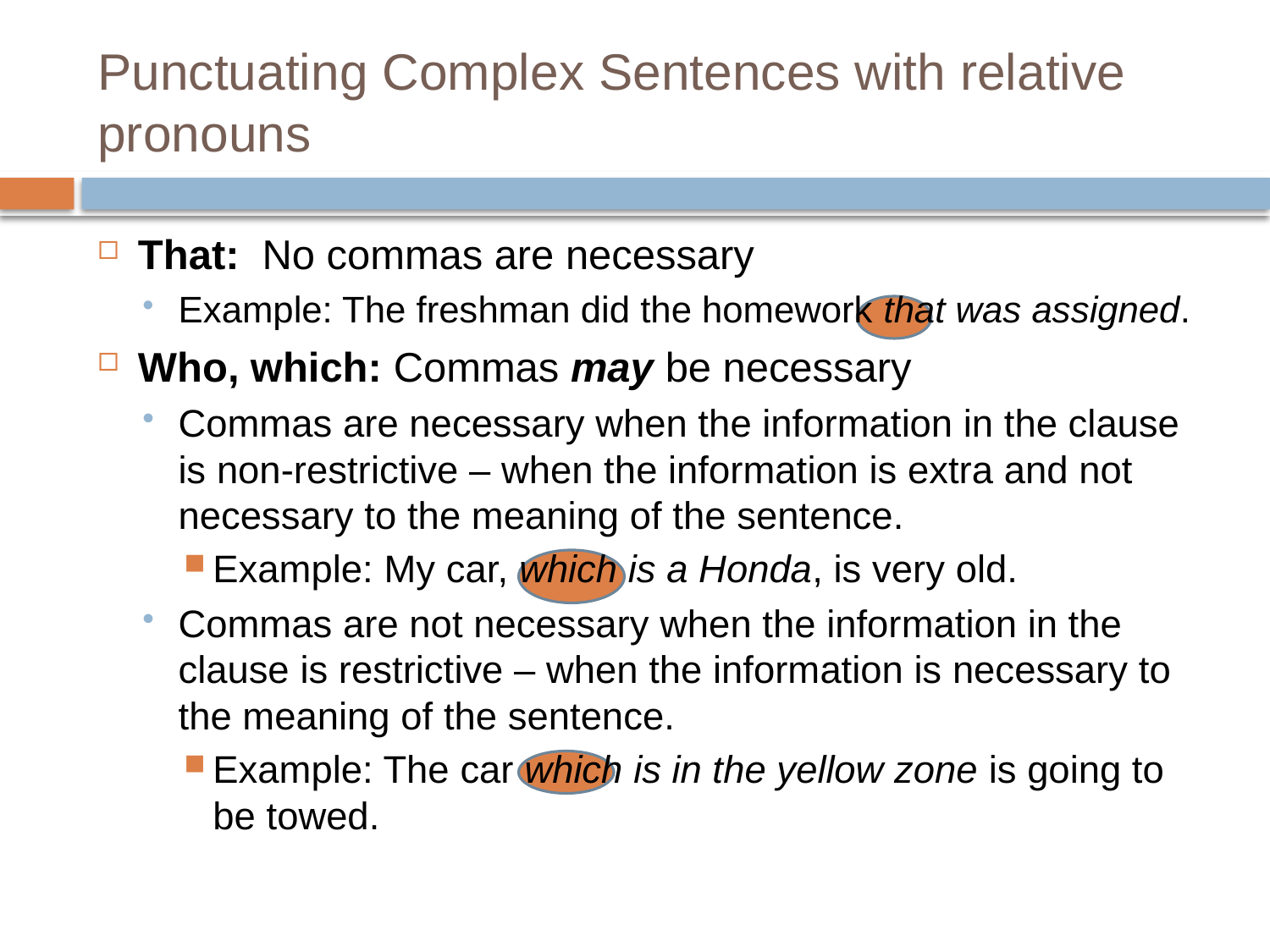

# Punctuating Complex Sentences with relative pronouns
That:  No commas are necessary
Example: The freshman did the homework that was assigned.
Who, which: Commas may be necessary
Commas are necessary when the information in the clause is non-restrictive – when the information is extra and not necessary to the meaning of the sentence.
Example: My car, which is a Honda, is very old.
Commas are not necessary when the information in the clause is restrictive – when the information is necessary to the meaning of the sentence.
Example: The car which is in the yellow zone is going to be towed.